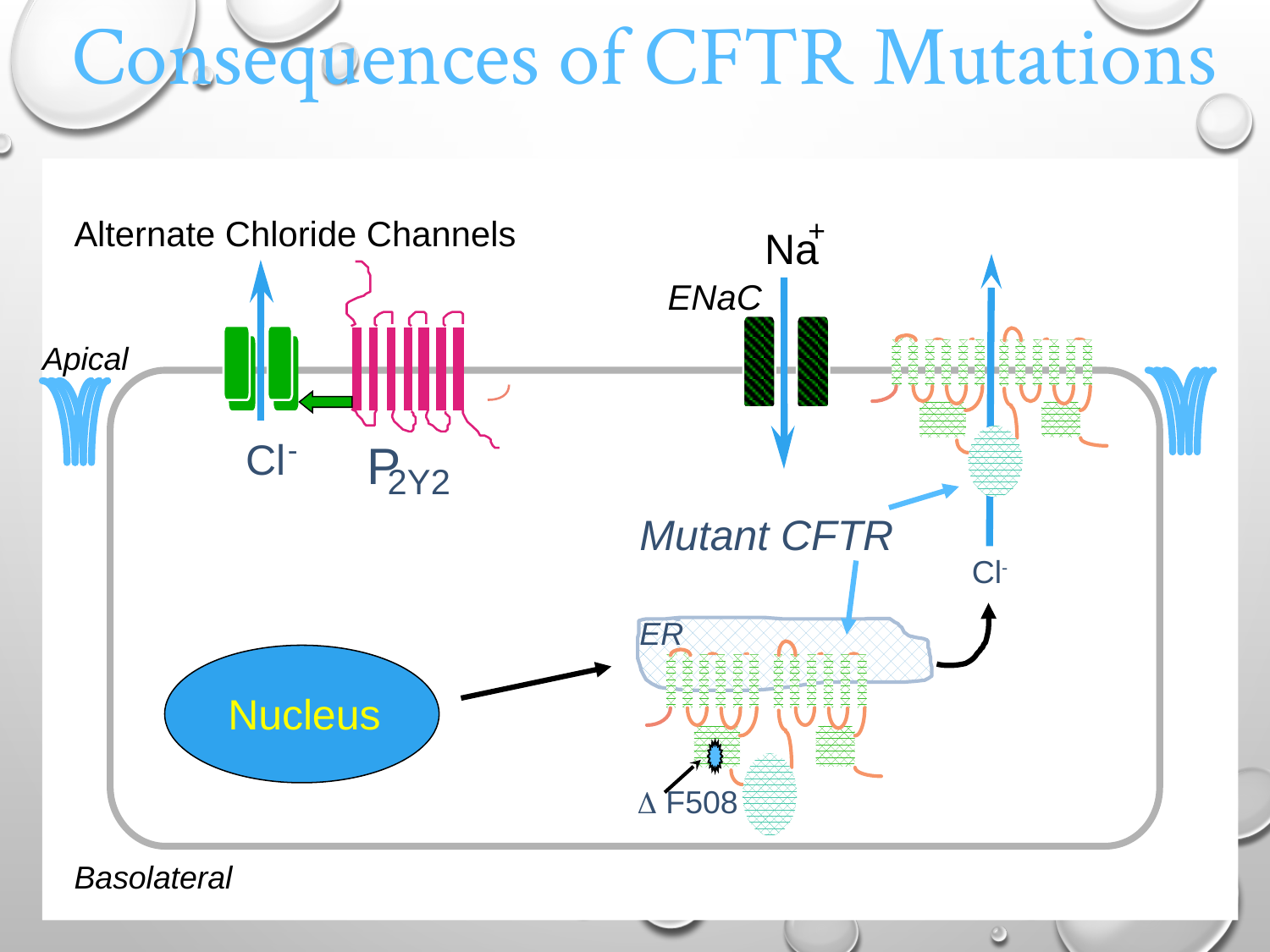

Consequences of CFTR Mutations

Alternate Chloride Channels
+

Na

ENaC

Apical

-
Cl
P
2Y2

Mutant CFTR

Cl-

ER

Nucleus

Δ F508

Basolateral